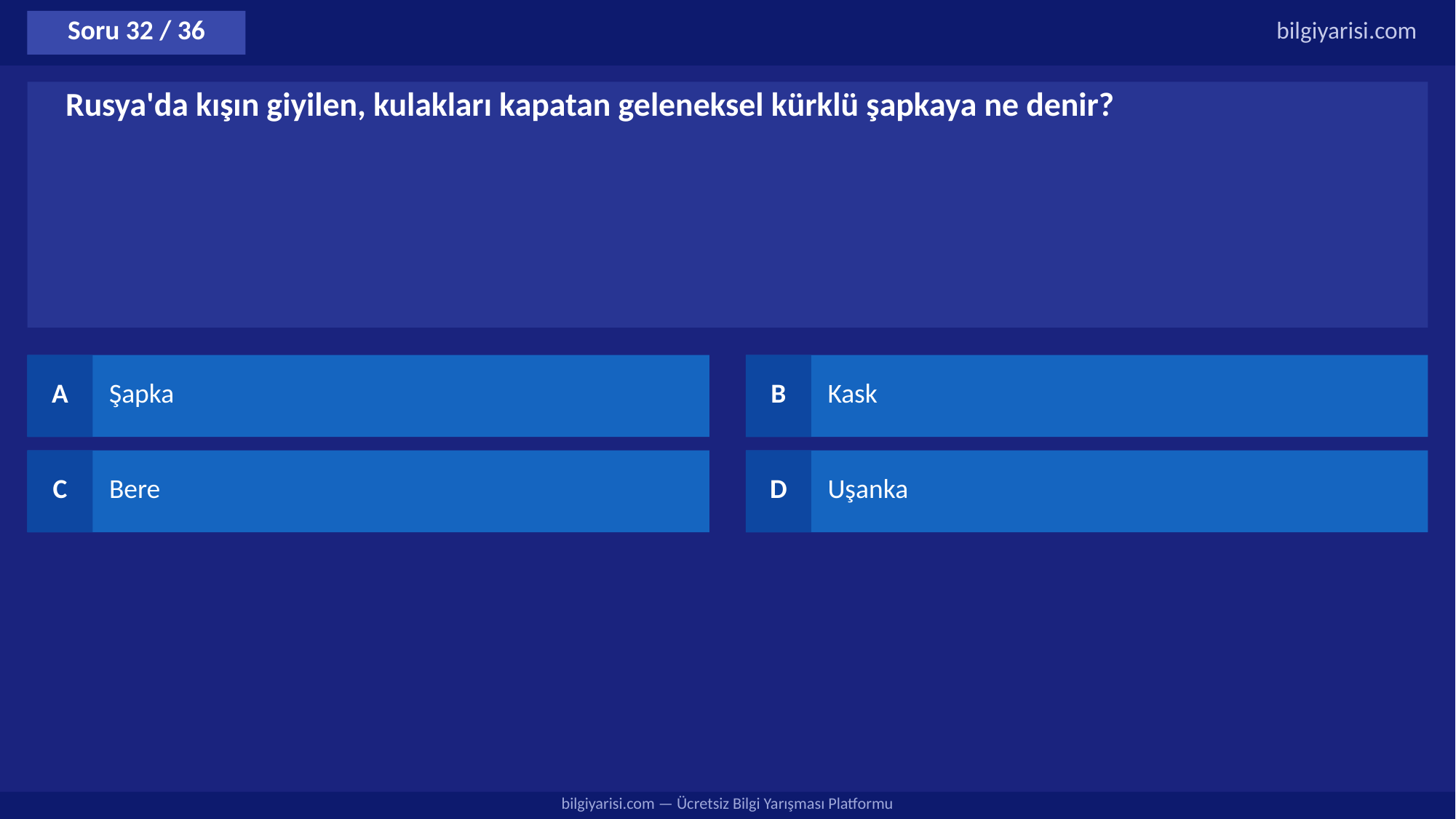

Soru 32 / 36
bilgiyarisi.com

Rusya'da kışın giyilen, kulakları kapatan geleneksel kürklü şapkaya ne denir?

A
Şapka

B
Kask

C
Bere

D
Uşanka
bilgiyarisi.com — Ücretsiz Bilgi Yarışması Platformu